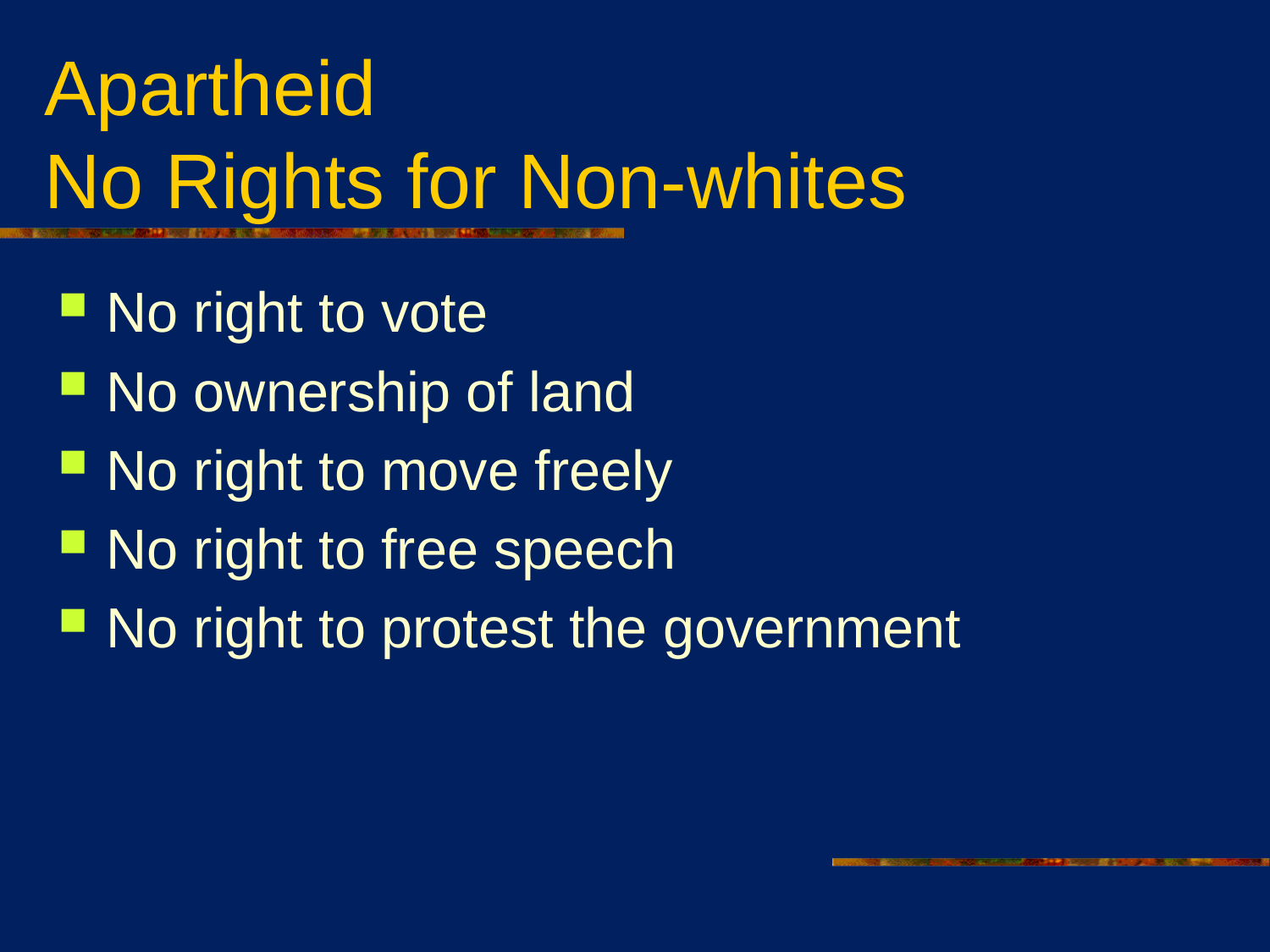

# Apartheid No Rights for Non-whites
No right to vote
No ownership of land
No right to move freely
No right to free speech
No right to protest the government